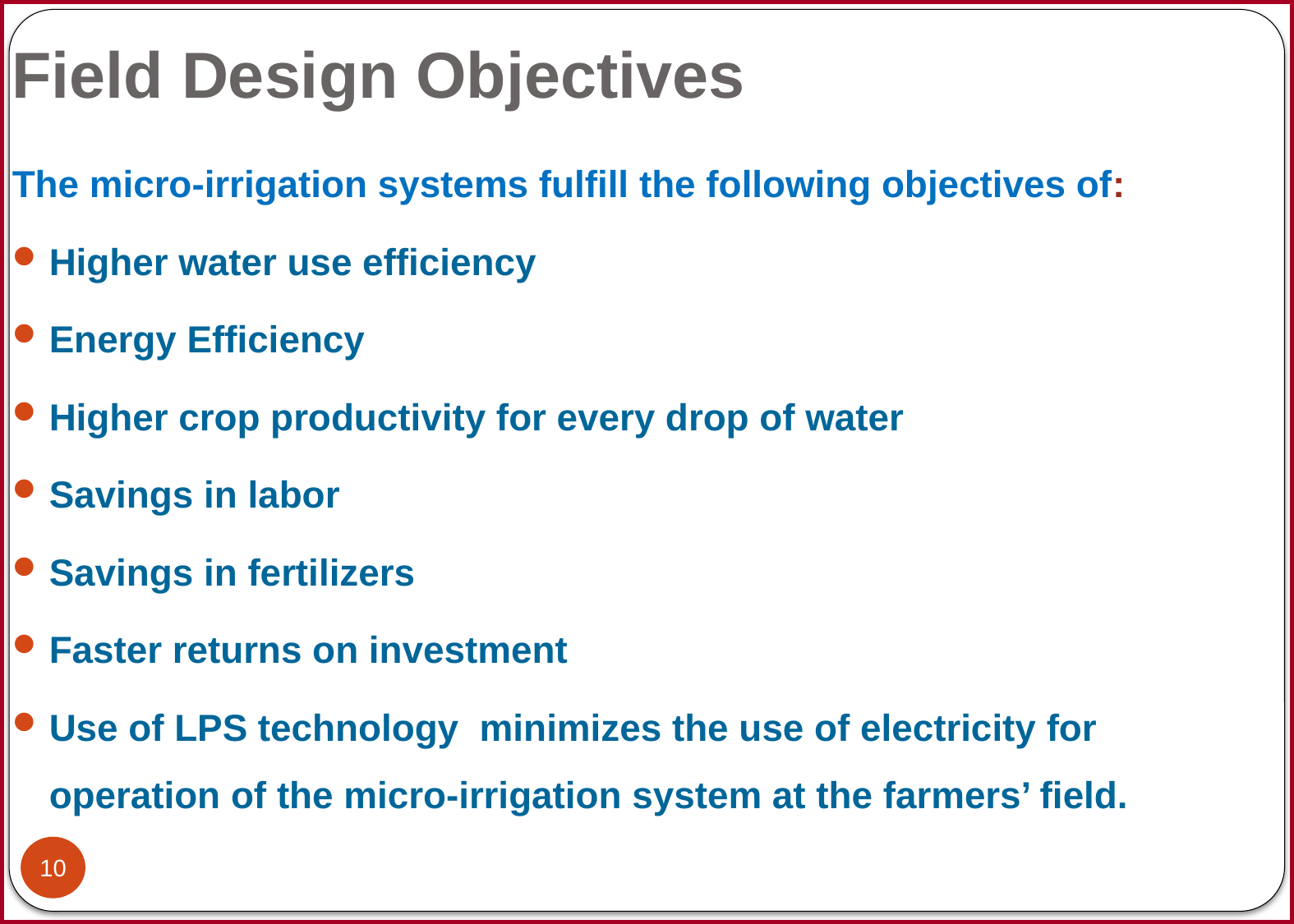

Field Design Objectives
The micro-irrigation systems fulfill the following objectives of:
Higher water use efficiency
Energy Efficiency
Higher crop productivity for every drop of water
Savings in labor
Savings in fertilizers
Faster returns on investment
Use of LPS technology  minimizes the use of electricity for operation of the micro-irrigation system at the farmers’ field.

10